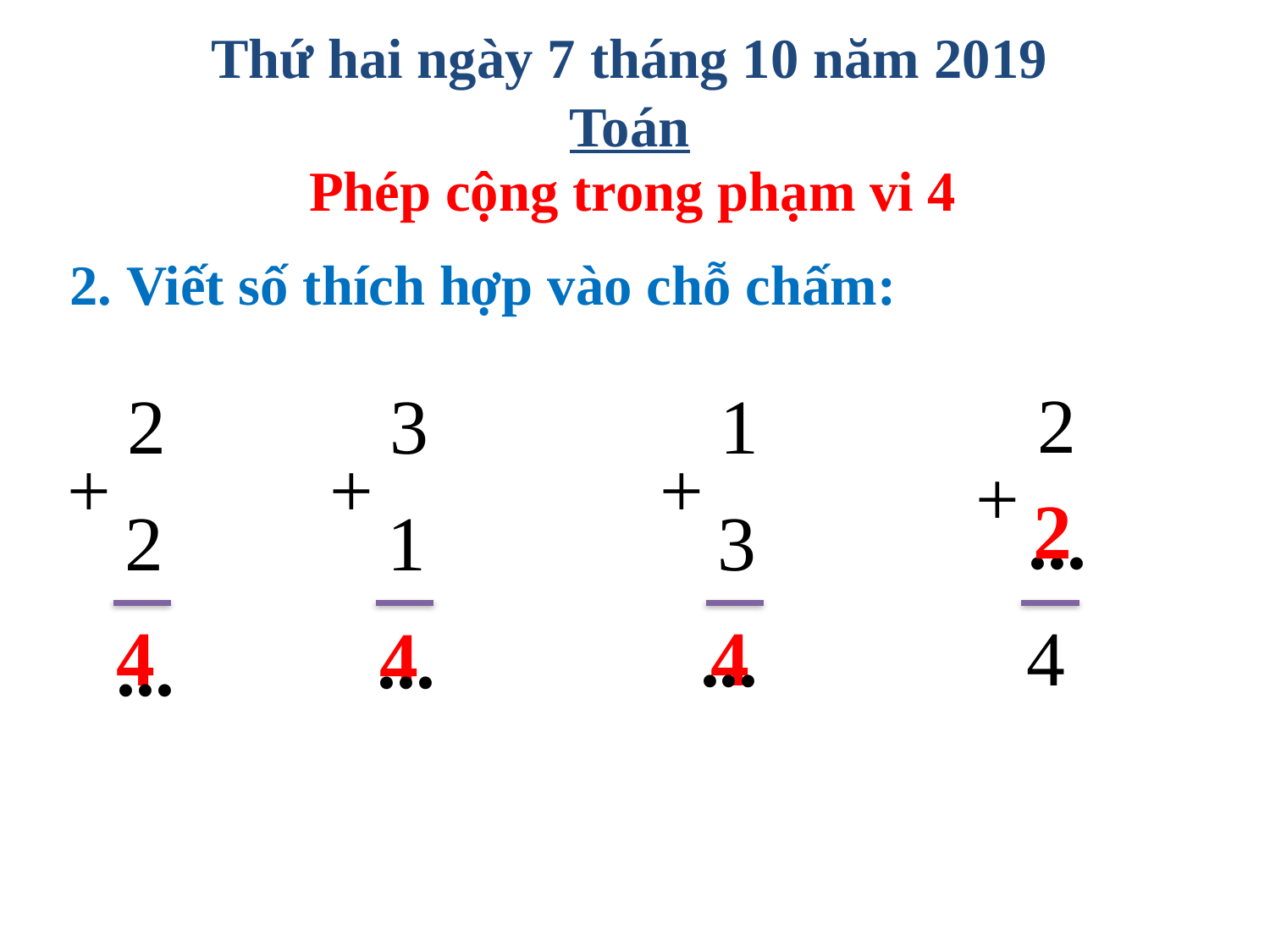

Thứ hai ngày 7 tháng 10 năm 2019
Toán
Phép cộng trong phạm vi 4
2. Viết số thích hợp vào chỗ chấm:
2
+
4
2
+
2
3
+
1
1
+
3
2
...
4
4
4
...
...
...